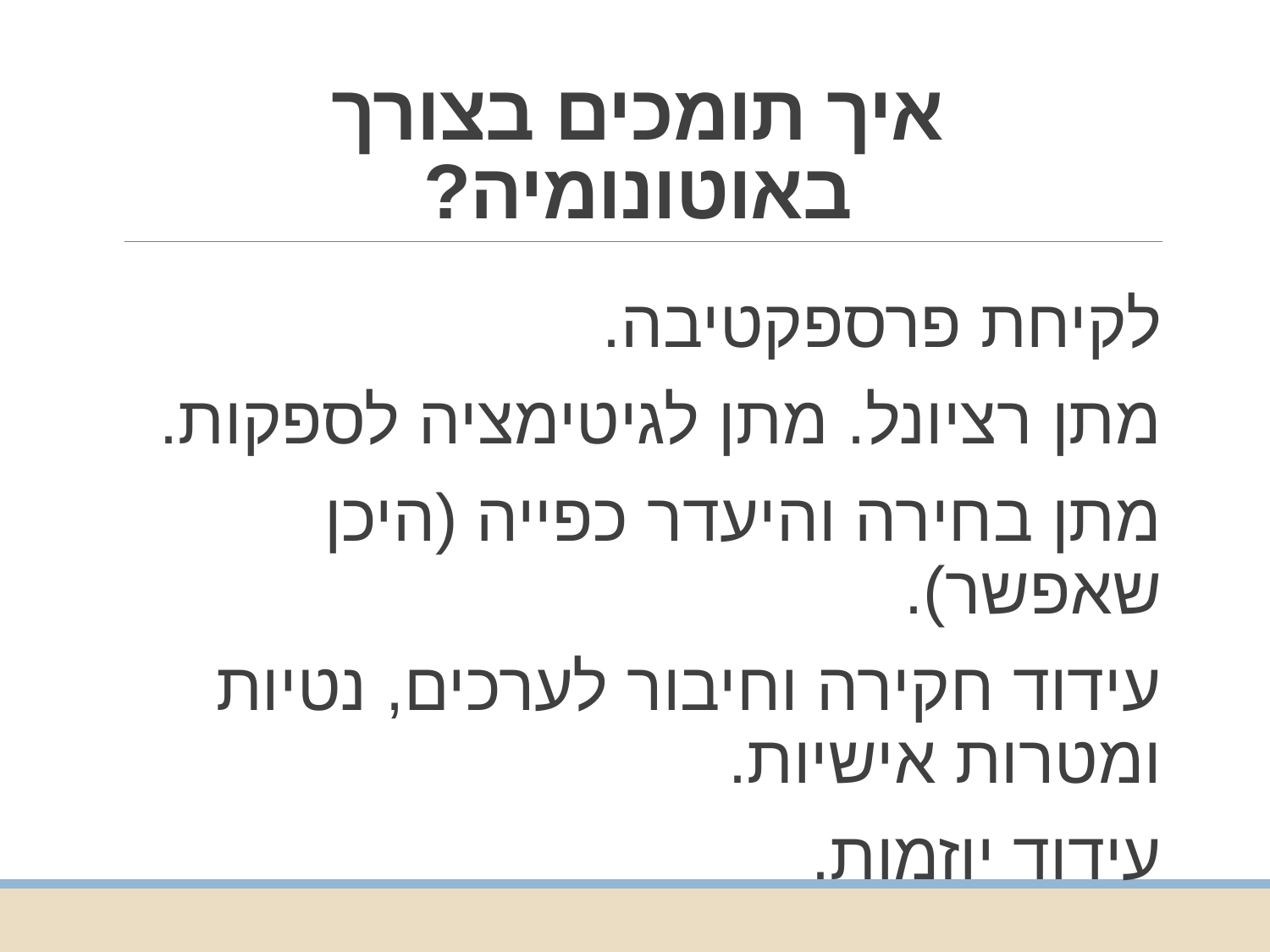

# איך תומכים בצורך באוטונומיה?
לקיחת פרספקטיבה.
מתן רציונל. מתן לגיטימציה לספקות.
מתן בחירה והיעדר כפייה (היכן שאפשר).
עידוד חקירה וחיבור לערכים, נטיות ומטרות אישיות.
עידוד יוזמות.